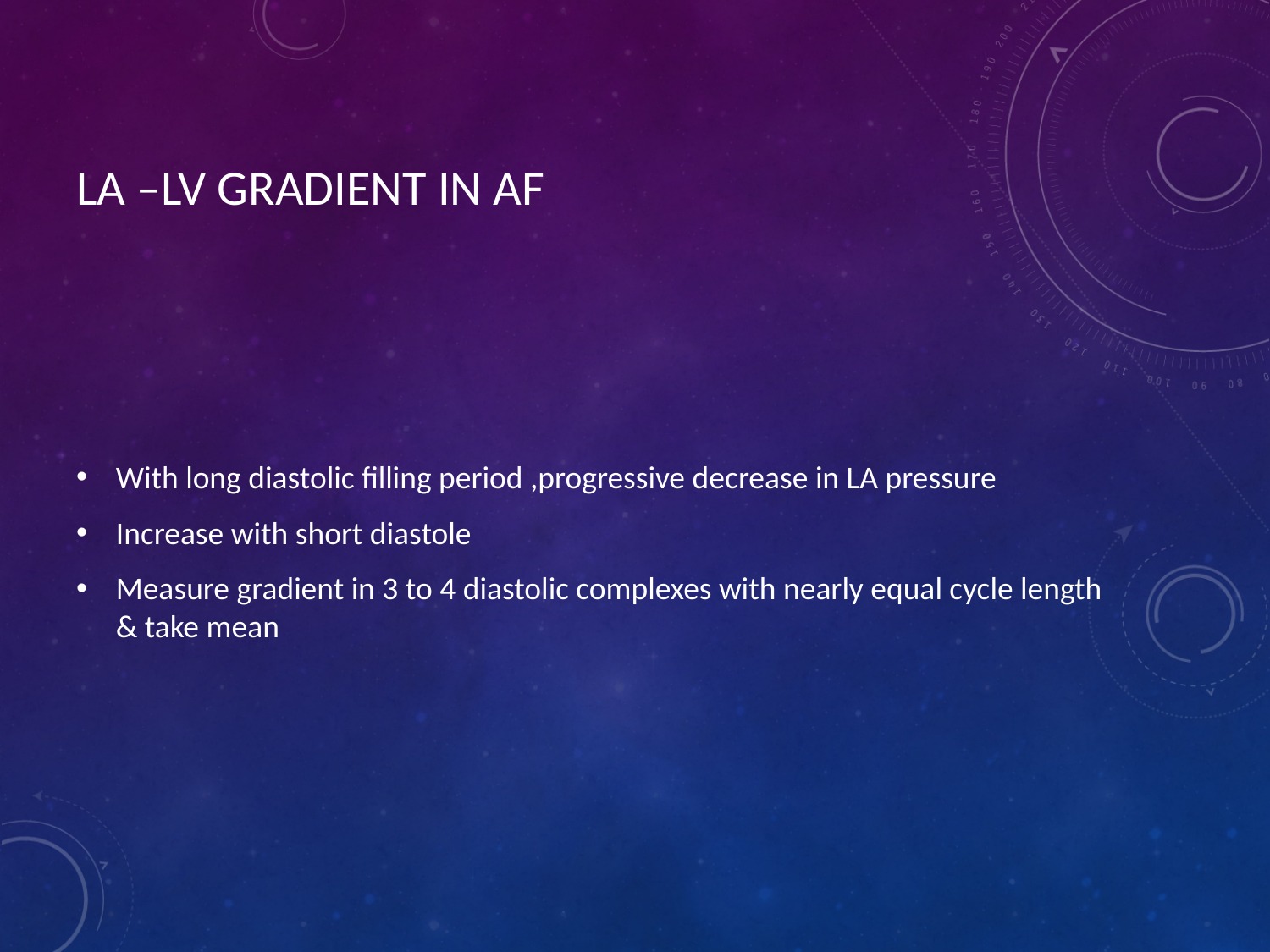

# LA –LV gradient in AF
With long diastolic filling period ,progressive decrease in LA pressure
Increase with short diastole
Measure gradient in 3 to 4 diastolic complexes with nearly equal cycle length & take mean